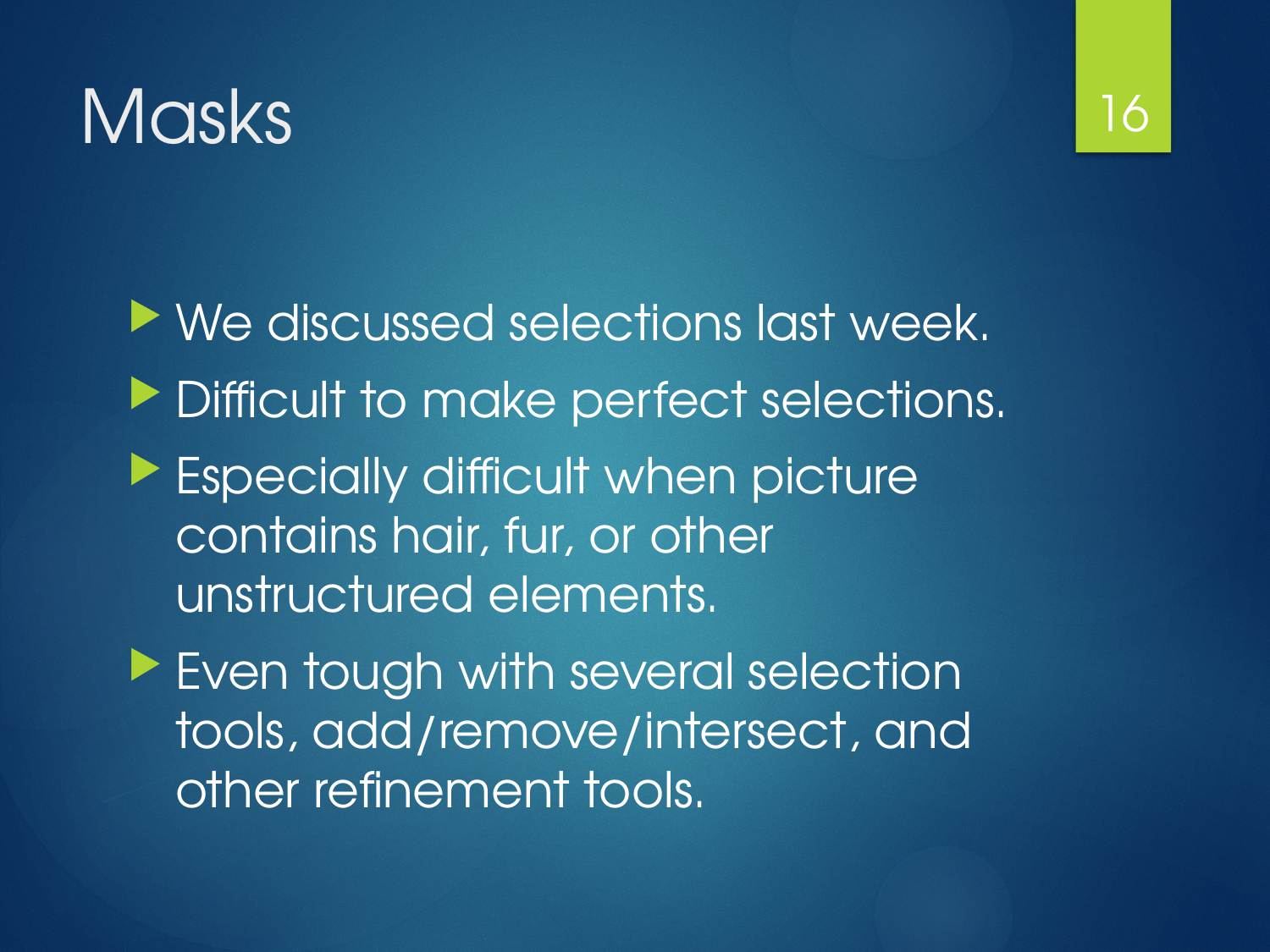

16
# Masks
We discussed selections last week.
Difficult to make perfect selections.
Especially difficult when picture contains hair, fur, or other unstructured elements.
Even tough with several selection tools, add/remove/intersect, and other refinement tools.